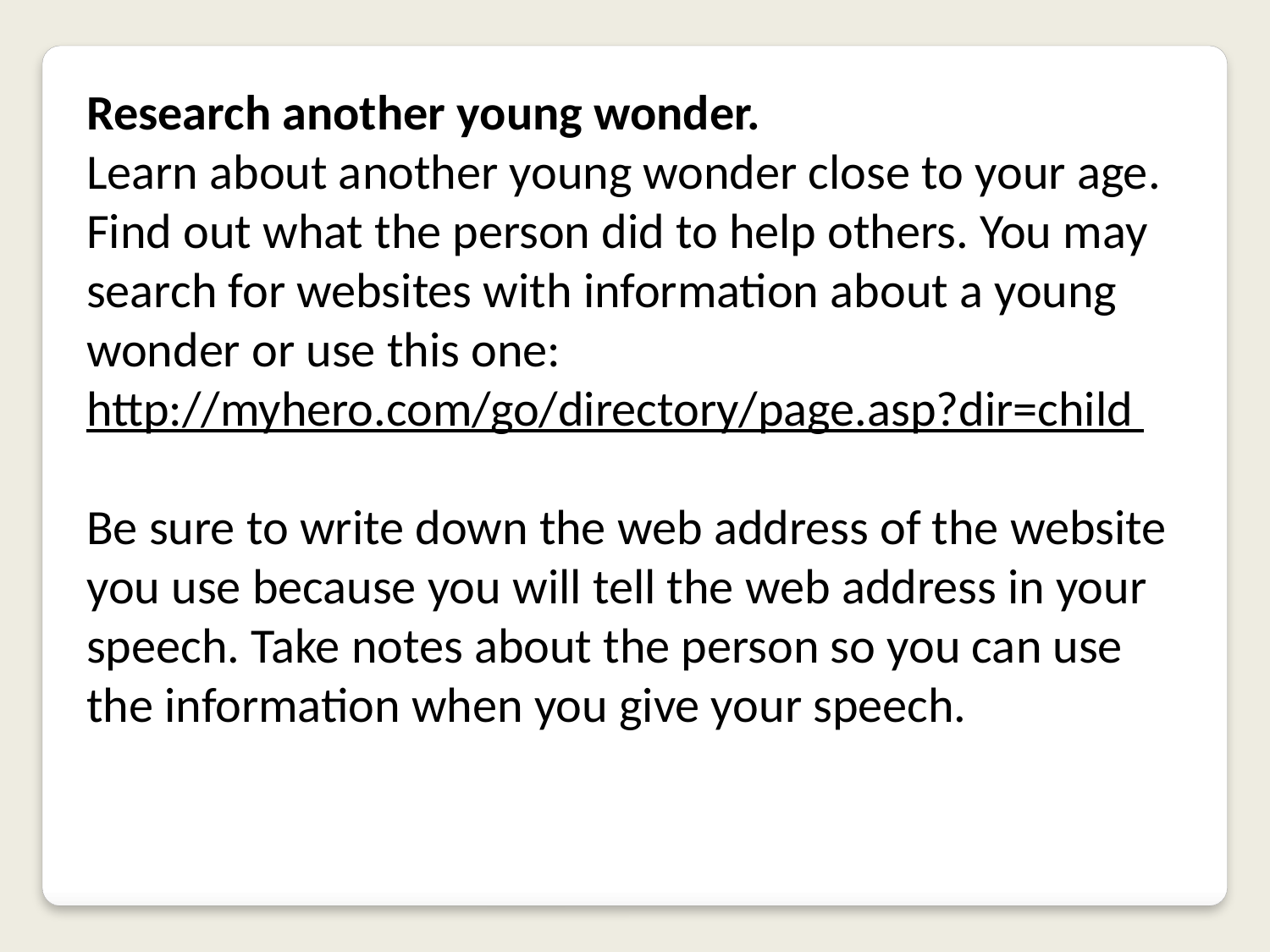

Research another young wonder.
Learn about another young wonder close to your age. Find out what the person did to help others. You may search for websites with information about a young wonder or use this one:
http://myhero.com/go/directory/page.asp?dir=child

Be sure to write down the web address of the website you use because you will tell the web address in your speech. Take notes about the person so you can use the information when you give your speech.